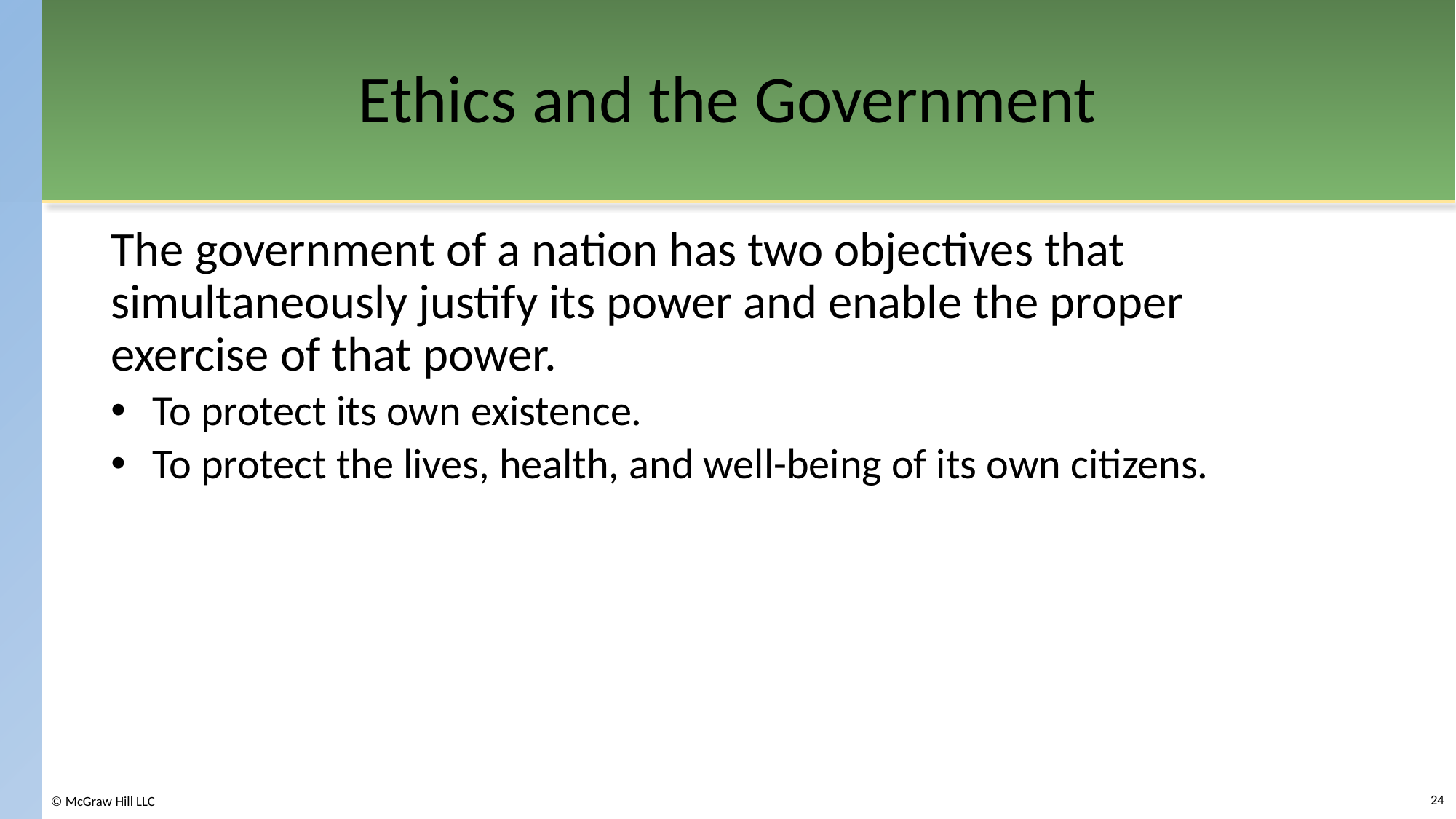

# Ethics and the Government
The government of a nation has two objectives that simultaneously justify its power and enable the proper exercise of that power.
To protect its own existence.
To protect the lives, health, and well-being of its own citizens.
24